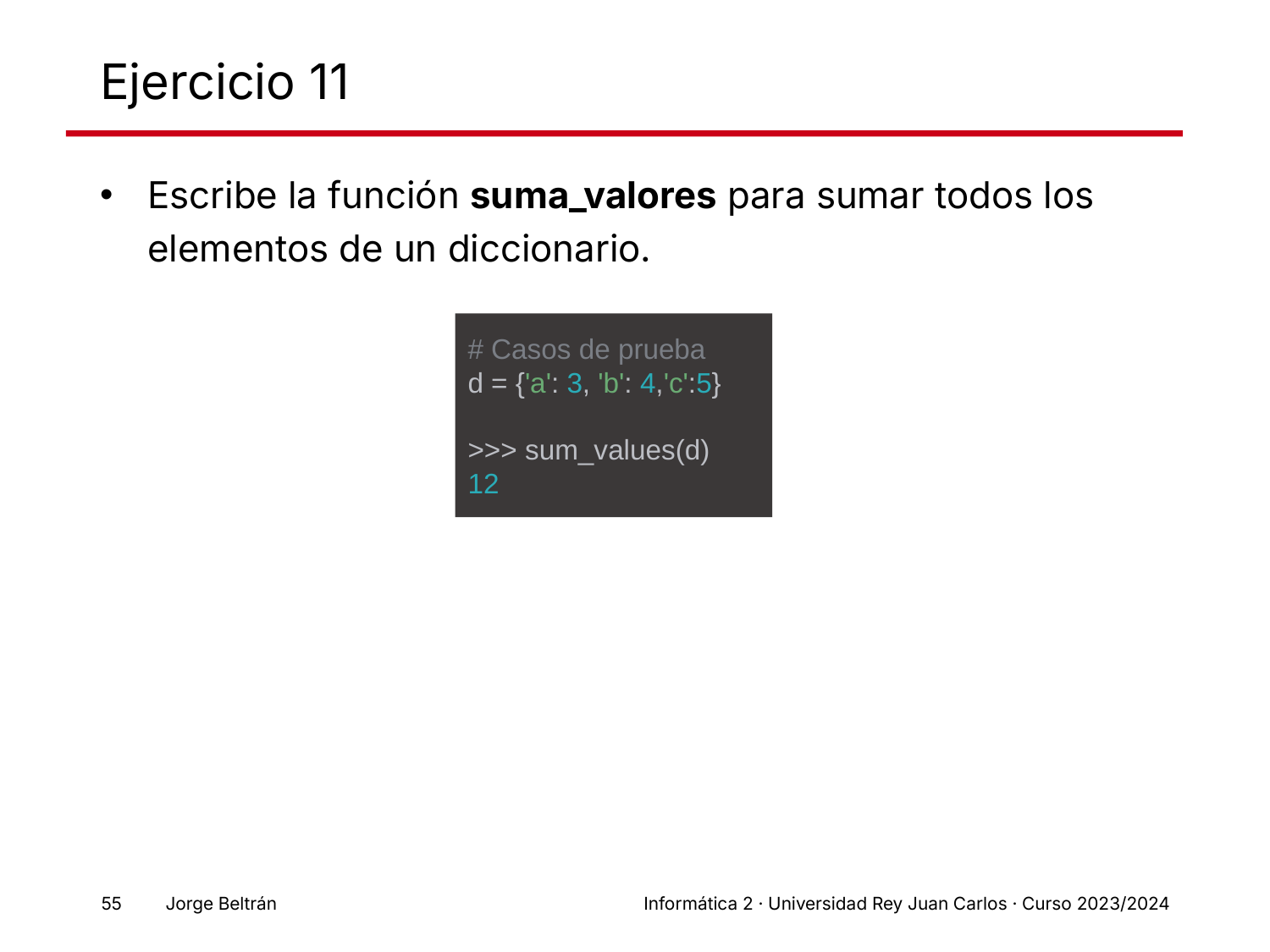

# Ejercicio 11
Escribe la función suma_valores para sumar todos los elementos de un diccionario.

# Casos de prueba d = {'a': 3, 'b': 4,'c':5} >>> sum_values(d) 12